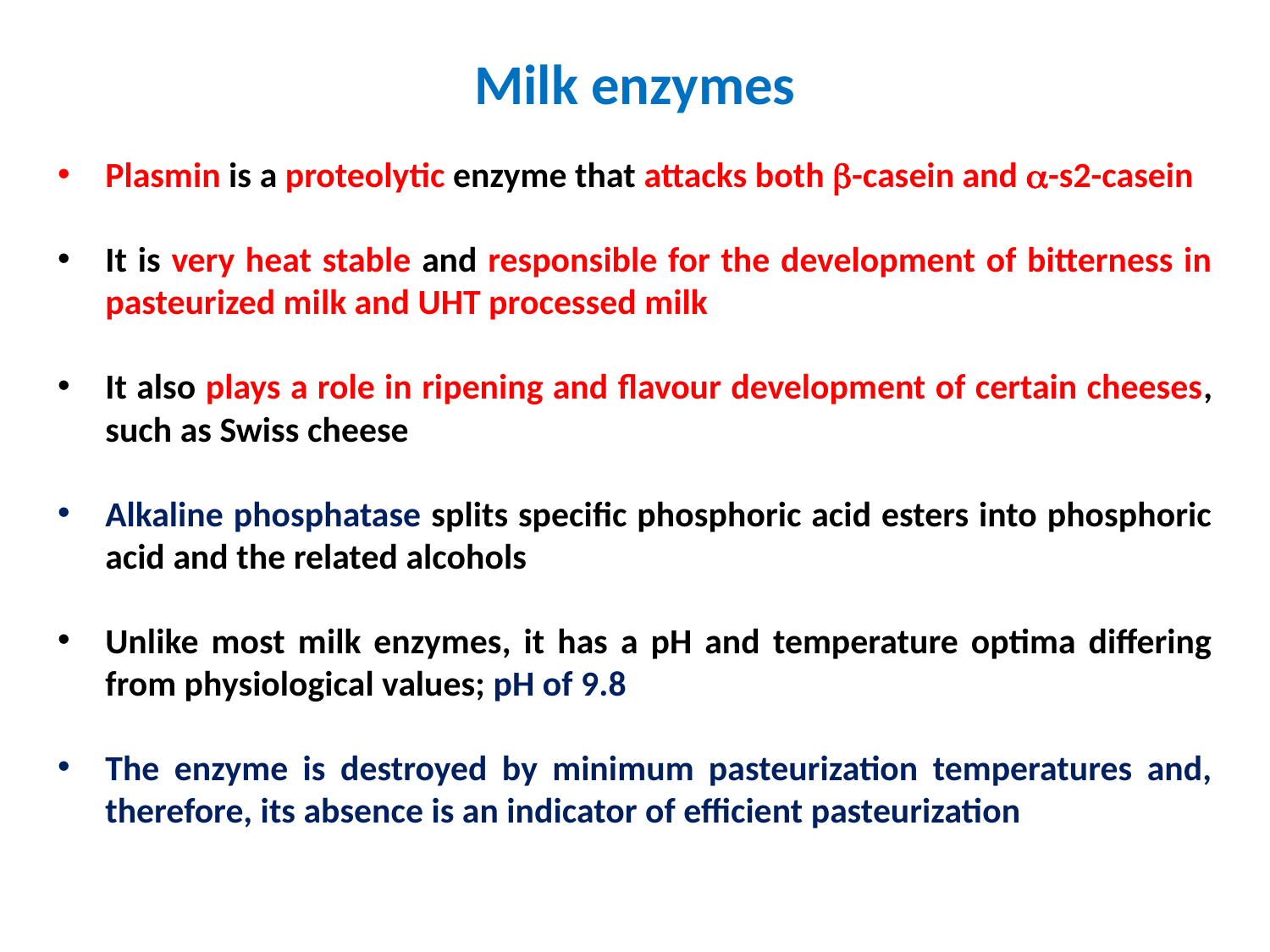

# Milk enzymes
Plasmin is a proteolytic enzyme that attacks both β-casein and α-s2-casein
It is very heat stable and responsible for the development of bitterness in pasteurized milk and UHT processed milk
It also plays a role in ripening and flavour development of certain cheeses, such as Swiss cheese
Alkaline phosphatase splits specific phosphoric acid esters into phosphoric acid and the related alcohols
Unlike most milk enzymes, it has a pH and temperature optima differing from physiological values; pH of 9.8
The enzyme is destroyed by minimum pasteurization temperatures and, therefore, its absence is an indicator of efficient pasteurization